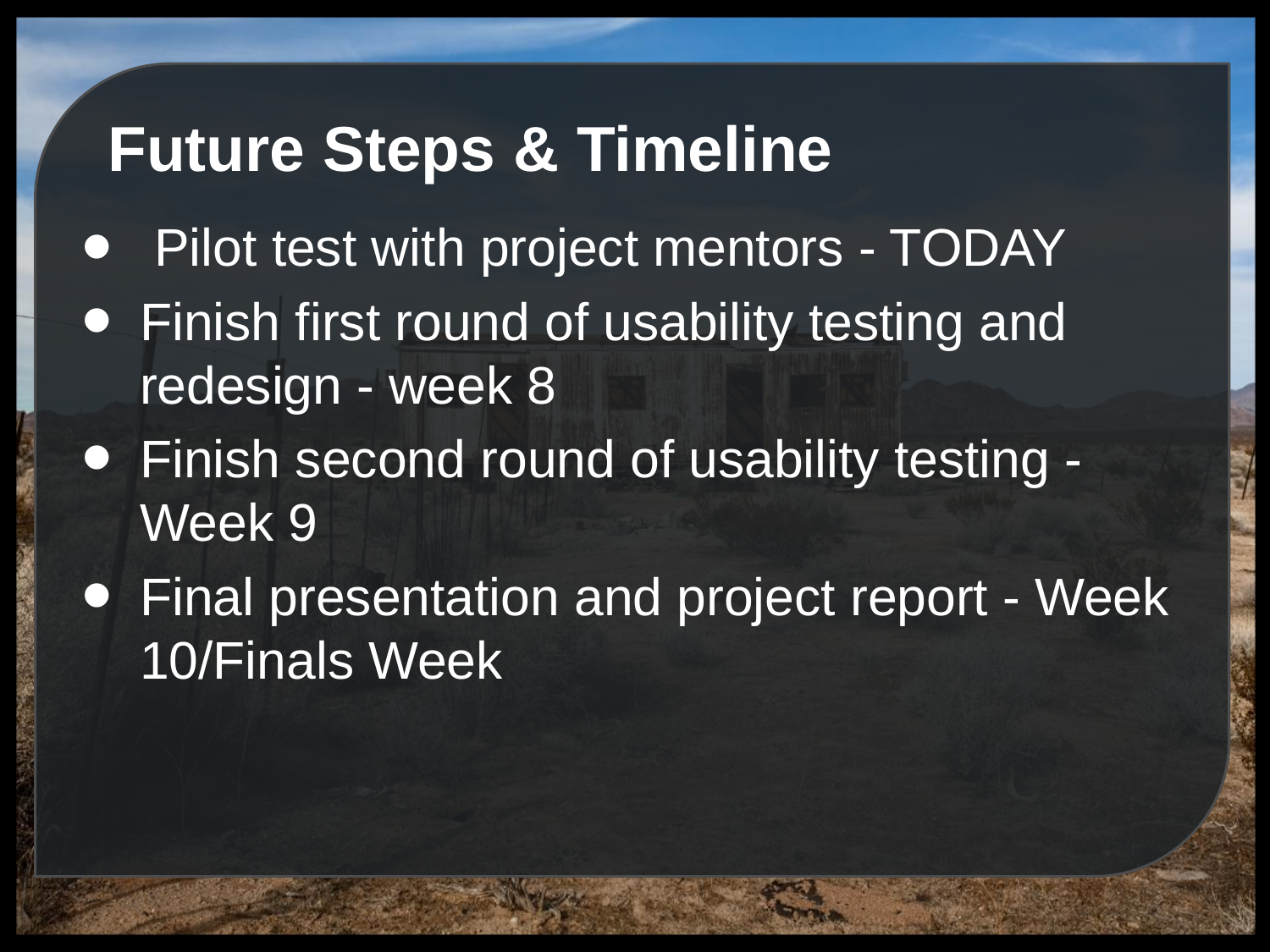

# Future Steps & Timeline

 Pilot test with project mentors - TODAY
Finish first round of usability testing and redesign - week 8
Finish second round of usability testing - Week 9
Final presentation and project report - Week 10/Finals Week